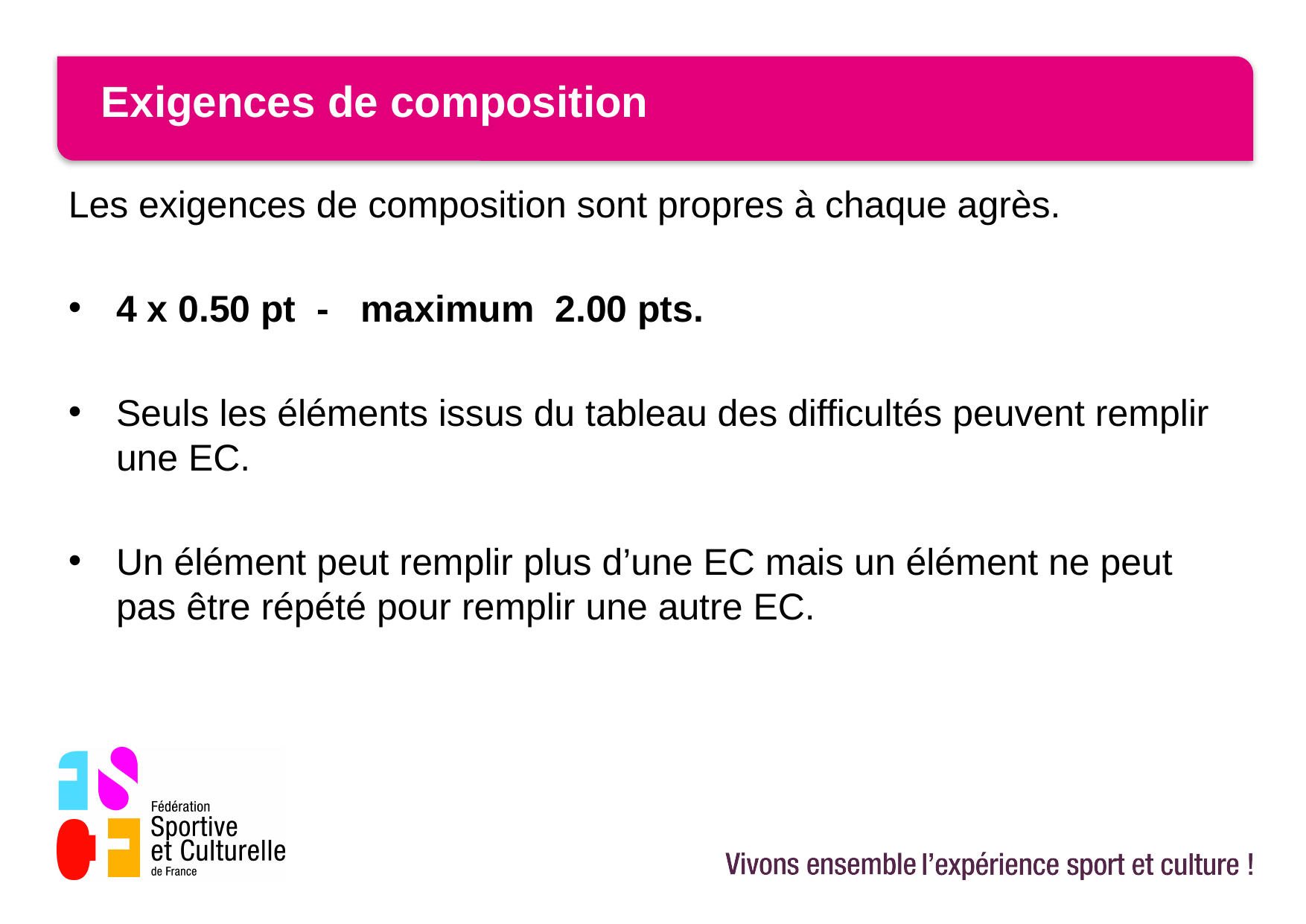

# Exigences de composition
Les exigences de composition sont propres à chaque agrès.

4 x 0.50 pt  -   maximum  2.00 pts.

Seuls les éléments issus du tableau des difficultés peuvent remplir une EC.

Un élément peut remplir plus d’une EC mais un élément ne peut pas être répété pour remplir une autre EC.